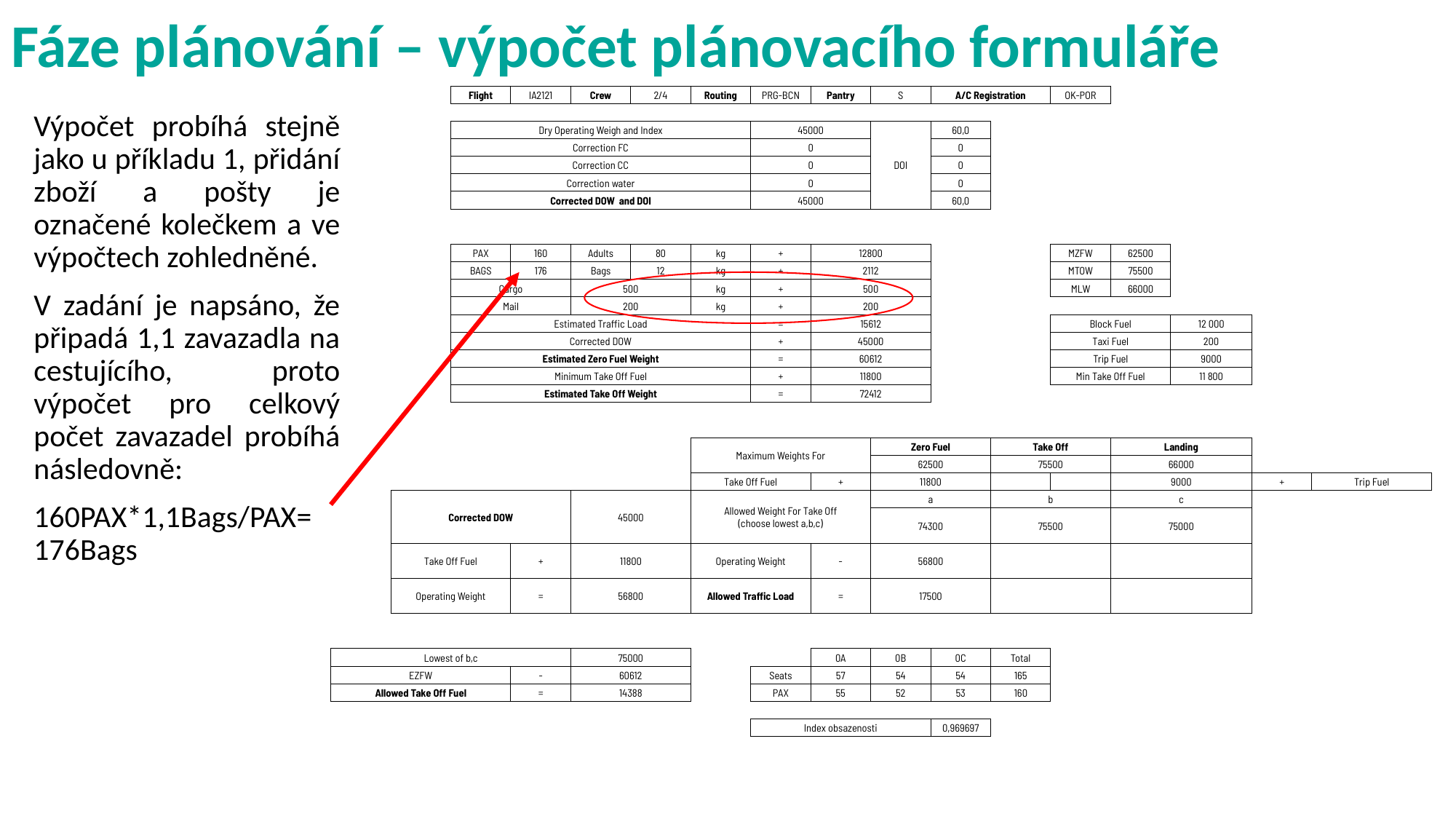

# Fáze plánování – výpočet plánovacího formuláře
|  |  | Flight | IA2121 | Crew | 2/4 | Routing | PRG-BCN | Pantry | S | A/C Registration |  | OK-POR |  |  |  |  |  |
| --- | --- | --- | --- | --- | --- | --- | --- | --- | --- | --- | --- | --- | --- | --- | --- | --- | --- |
|  |  |  |  |  |  |  |  |  |  |  |  |  |  |  |  |  |  |
|  |  | Dry Operating Weigh and Index |  |  |  |  | 45000 |  | DOI | 60,0 |  |  |  |  |  |  |  |
|  |  | Correction FC |  |  |  |  | 0 |  |  | 0 |  |  |  |  |  |  |  |
|  |  | Correction CC |  |  |  |  | 0 |  |  | 0 |  |  |  |  |  |  |  |
|  |  | Correction water |  |  |  |  | 0 |  |  | 0 |  |  |  |  |  |  |  |
|  |  | Corrected DOW and DOI |  |  |  |  | 45000 |  |  | 60,0 |  |  |  |  |  |  |  |
|  |  |  |  |  |  |  |  |  |  |  |  |  |  |  |  |  |  |
|  |  |  |  |  |  |  |  |  |  |  |  |  |  |  |  |  |  |
|  |  | PAX | 160 | Adults | 80 | kg | + | 12800 |  |  |  | MZFW | 62500 |  |  |  |  |
|  |  | BAGS | 176 | Bags | 12 | kg | + | 2112 |  |  |  | MTOW | 75500 |  |  |  |  |
|  |  | Cargo |  | 500 |  | kg | + | 500 |  |  |  | MLW | 66000 |  |  |  |  |
|  |  | Mail |  | 200 |  | kg | + | 200 |  |  |  |  |  |  |  |  |  |
|  |  | Estimated Traffic Load |  |  |  |  | = | 15612 |  |  |  | Block Fuel |  | 12 000 |  |  |  |
|  |  | Corrected DOW |  |  |  |  | + | 45000 |  |  |  | Taxi Fuel |  | 200 |  |  |  |
|  |  | Estimated Zero Fuel Weight |  |  |  |  | = | 60612 |  |  |  | Trip Fuel |  | 9000 |  |  |  |
|  |  | Minimum Take Off Fuel |  |  |  |  | + | 11800 |  |  |  | Min Take Off Fuel |  | 11 800 |  |  |  |
|  |  | Estimated Take Off Weight |  |  |  |  | = | 72412 |  |  |  |  |  |  |  |  |  |
|  |  |  |  |  |  |  |  |  |  |  |  |  |  |  |  |  |  |
|  |  |  |  |  |  |  |  |  |  |  |  |  |  |  |  |  |  |
|  |  |  |  |  |  | Maximum Weights For |  |  | Zero Fuel |  | Take Off |  | Landing |  |  |  |  |
|  |  |  |  |  |  |  |  |  | 62500 |  | 75500 |  | 66000 |  |  |  |  |
|  |  |  |  |  |  | Take Off Fuel |  | + | 11800 |  |  |  | 9000 |  | + | Trip Fuel |  |
|  | Corrected DOW |  |  | 45000 |  | Allowed Weight For Take Off (choose lowest a,b,c) |  |  | a |  | b |  | c |  |  |  |  |
|  |  |  |  |  |  |  |  |  | 74300 |  | 75500 |  | 75000 |  |  |  |  |
|  |  |  |  |  |  |  |  |  |  |  |  |  |  |  |  |  |  |
|  | Take Off Fuel |  | + | 11800 |  | Operating Weight |  | - | 56800 |  |  |  |  |  |  |  |  |
|  |  |  |  |  |  |  |  |  |  |  |  |  |  |  |  |  |  |
|  | Operating Weight |  | = | 56800 |  | Allowed Traffic Load |  | = | 17500 |  |  |  |  |  |  |  |  |
|  |  |  |  |  |  |  |  |  |  |  |  |  |  |  |  |  |  |
|  |  |  |  |  |  |  |  |  |  |  |  |  |  |  |  |  |  |
|  |  |  |  |  |  |  |  |  |  |  |  |  |  |  |  |  |  |
| Lowest of b,c |  |  |  | 75000 |  |  |  | 0A | 0B | 0C | Total |  |  |  |  |  |  |
| EZFW |  |  | - | 60612 |  |  | Seats | 57 | 54 | 54 | 165 |  |  |  |  |  |  |
| Allowed Take Off Fuel |  |  | = | 14388 |  |  | PAX | 55 | 52 | 53 | 160 |  |  |  |  |  |  |
|  |  |  |  |  |  |  |  |  |  |  |  |  |  |  |  |  |  |
|  |  |  |  |  |  |  | Index obsazenosti |  |  | 0,969697 |  |  |  |  |  |  |  |
Výpočet probíhá stejně jako u příkladu 1, přidání zboží a pošty je označené kolečkem a ve výpočtech zohledněné.
V zadání je napsáno, že připadá 1,1 zavazadla na cestujícího, proto výpočet pro celkový počet zavazadel probíhá následovně:
160PAX*1,1Bags/PAX=
176Bags